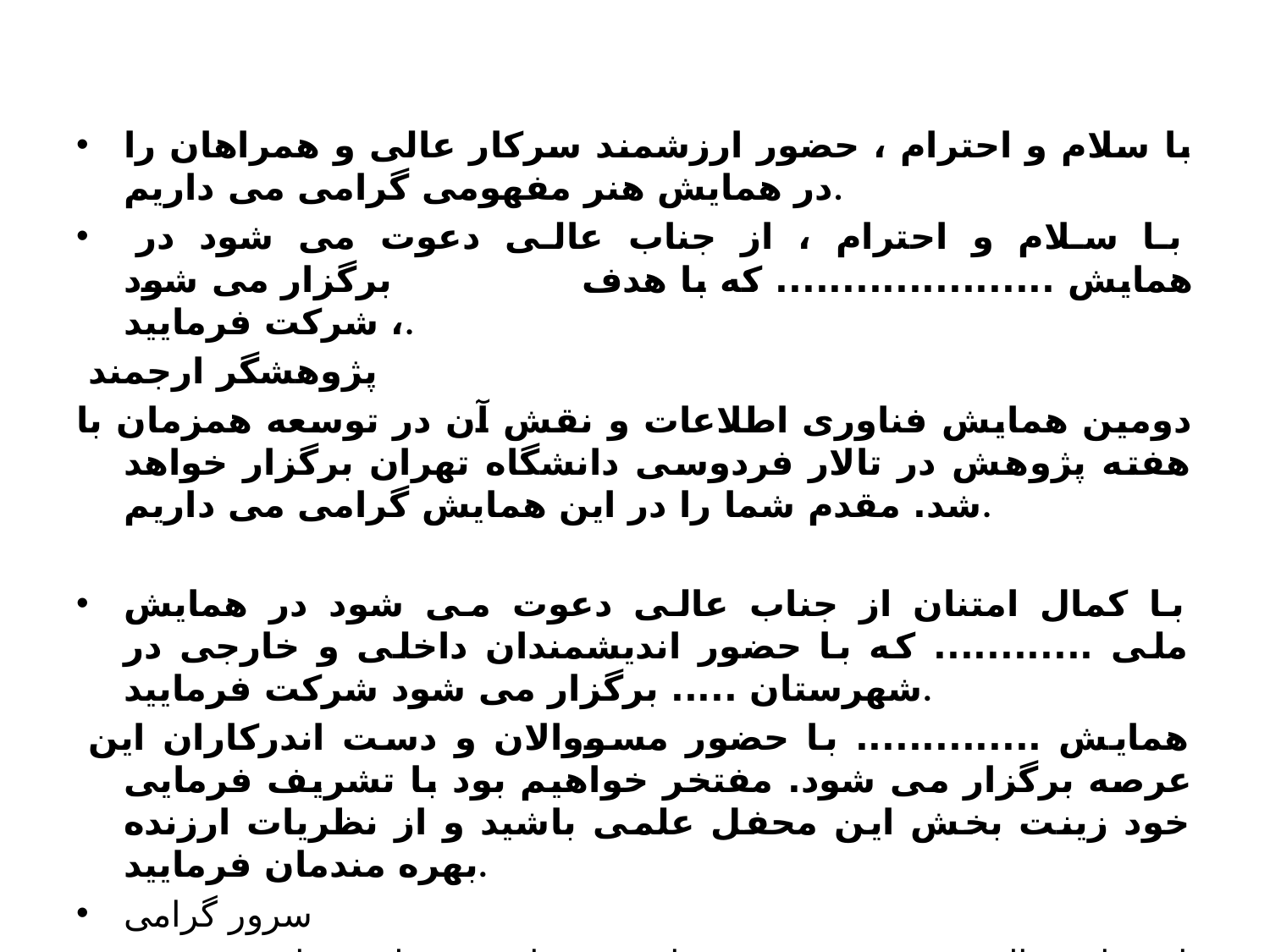

با سلام و احترام ، حضور ارزشمند سرکار عالی و همراهان را در همایش هنر مفهومی گرامی می داریم.
 با سلام و احترام ، از جناب عالی دعوت می شود در همایش ..................... که با هدف               برگزار می شود ، شرکت فرمایید.
 پژوهشگر ارجمند
دومین همایش فناوری اطلاعات و نقش آن در توسعه همزمان با هفته پژوهش در تالار فردوسی دانشگاه تهران برگزار خواهد شد. مقدم شما را در این همایش گرامی می داریم.

با کمال امتنان از جناب عالی دعوت می شود در همایش ملی ............ که با حضور اندیشمندان داخلی و خارجی در شهرستان ..... برگزار می شود شرکت فرمایید.
 همایش .............. با حضور مسووالان و دست اندرکاران این عرصه برگزار می شود. مفتخر خواهیم بود با تشریف فرمایی خود زینت بخش این محفل علمی باشید و از نظریات ارزنده بهره مندمان فرمایید.
سرور گرامی
از جناب عالی دعوت می شود  از غرفه انجمن علمی دانشجویی در هفتمین جشنواره ملی حرکت که در محل دائمی نمایشگاههای دانشگاه شیراز برگزار می شود شرکت فرمایید.